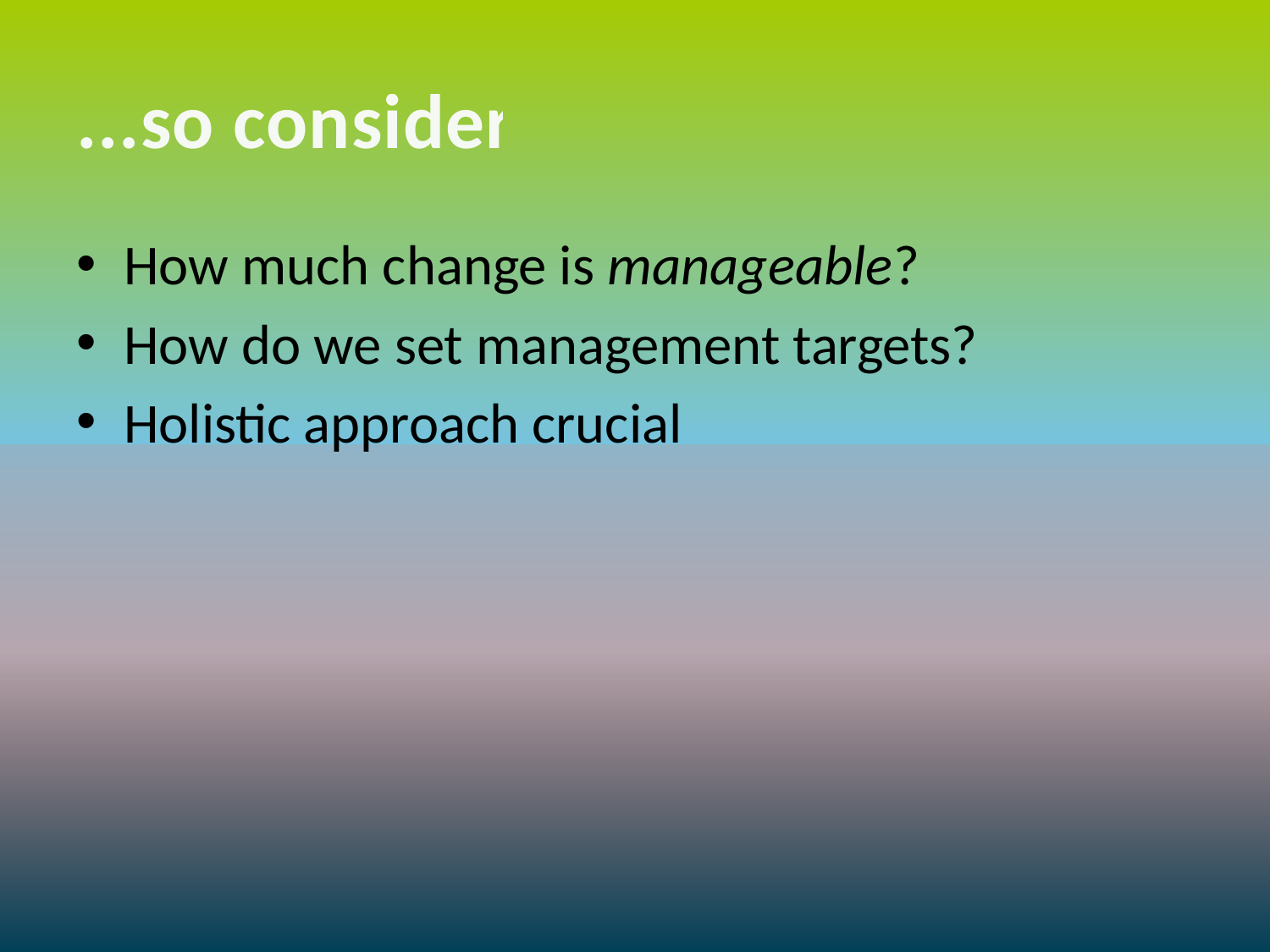

# ...so consider
How much change is manageable?
How do we set management targets?
Holistic approach crucial